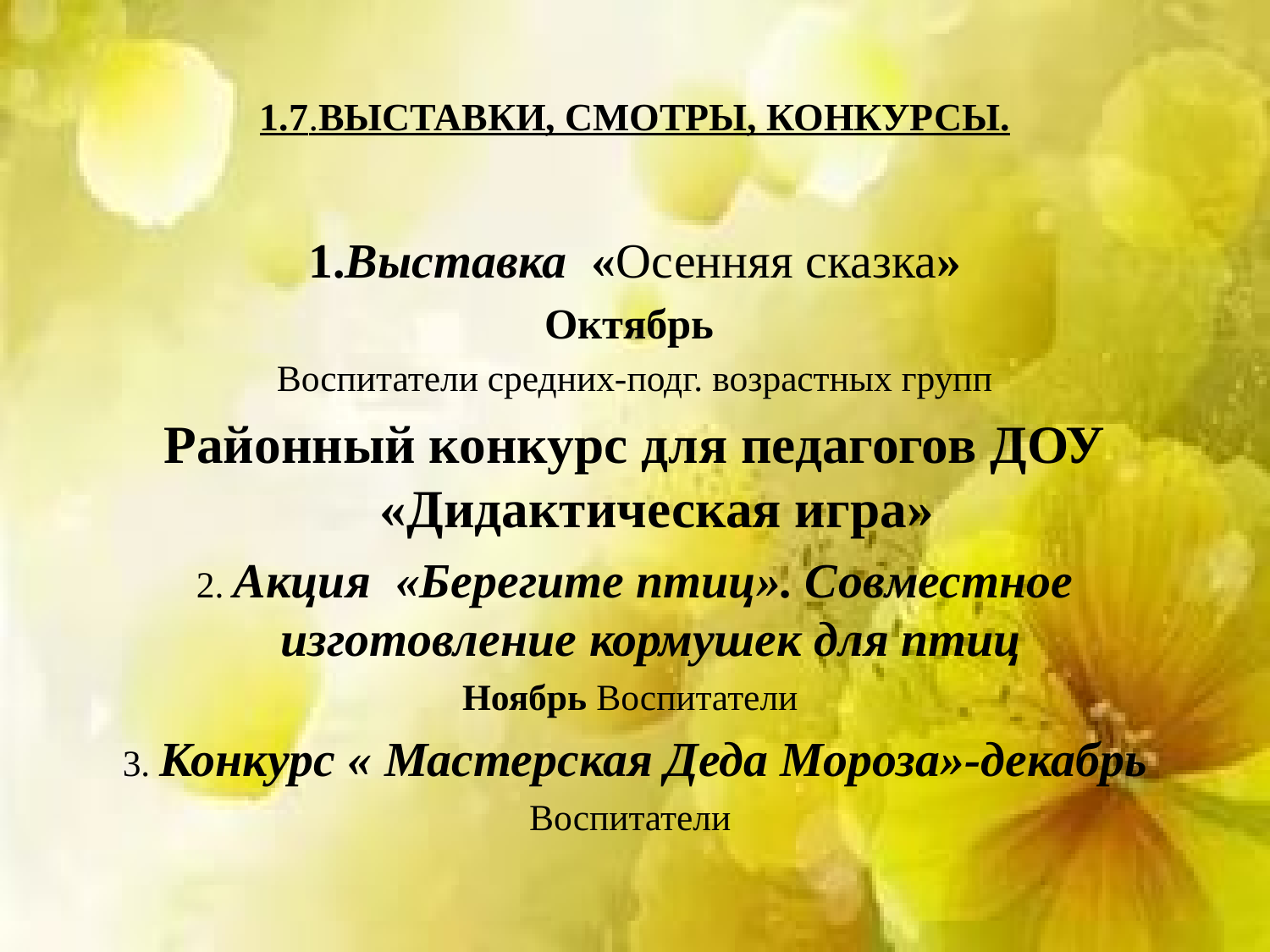

# 1.7.ВЫСТАВКИ, СМОТРЫ, КОНКУРСЫ.
1.Выставка  «Осенняя сказка»
Октябрь
Воспитатели средних-подг. возрастных групп
Районный конкурс для педагогов ДОУ «Дидактическая игра»
2. Акция  «Берегите птиц». Совместное изготовление кормушек для птиц
Ноябрь Воспитатели
3. Конкурс « Мастерская Деда Мороза»-декабрь
Воспитатели